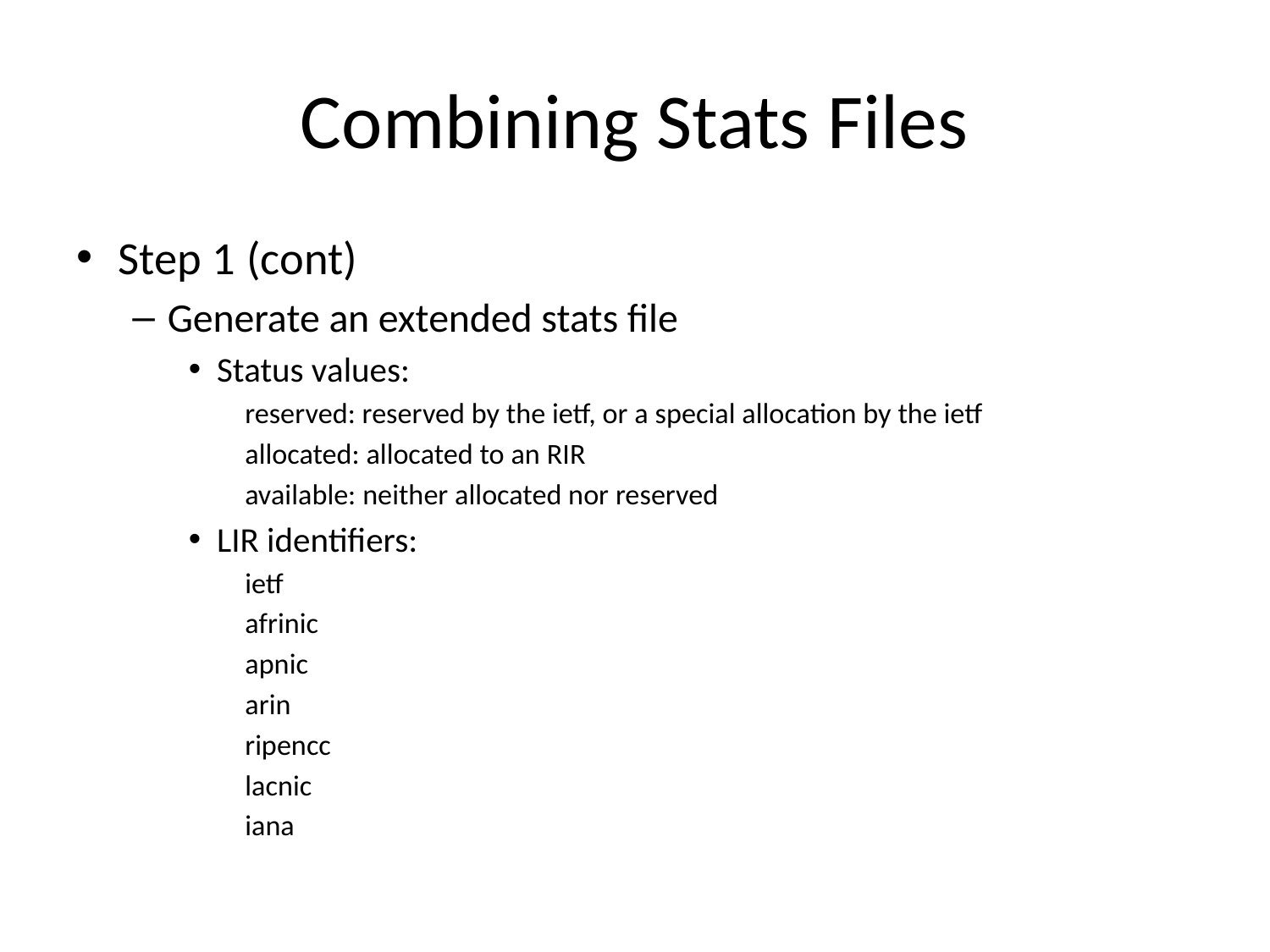

# Combining Stats Files
Step 1 (cont)
Generate an extended stats file
Status values:
reserved: reserved by the ietf, or a special allocation by the ietf
allocated: allocated to an RIR
available: neither allocated nor reserved
LIR identifiers:
ietf
afrinic
apnic
arin
ripencc
lacnic
iana